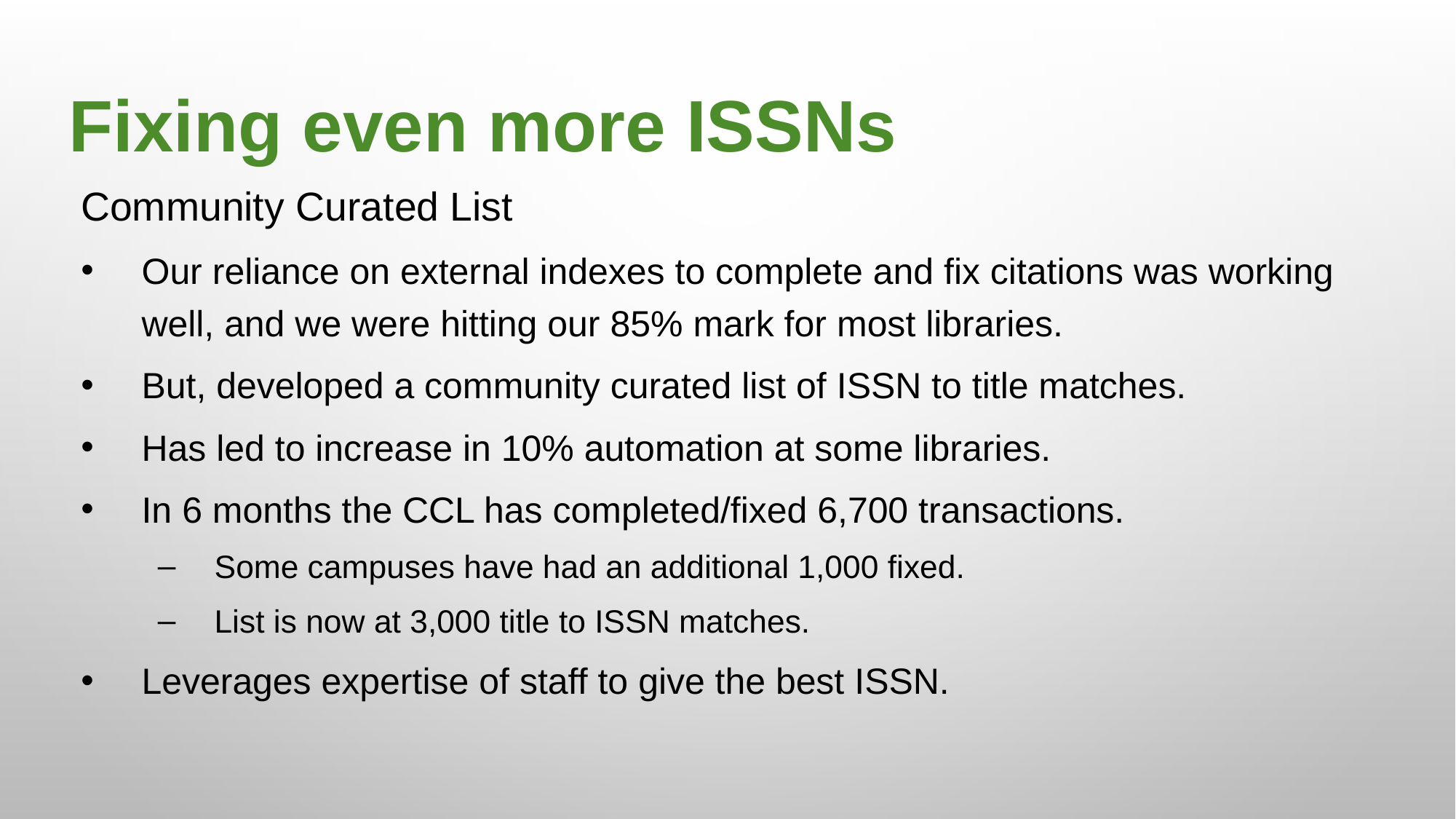

Fixing even more ISSNs
Community Curated List
Our reliance on external indexes to complete and fix citations was working well, and we were hitting our 85% mark for most libraries.
But, developed a community curated list of ISSN to title matches.
Has led to increase in 10% automation at some libraries.
In 6 months the CCL has completed/fixed 6,700 transactions.
Some campuses have had an additional 1,000 fixed.
List is now at 3,000 title to ISSN matches.
Leverages expertise of staff to give the best ISSN.